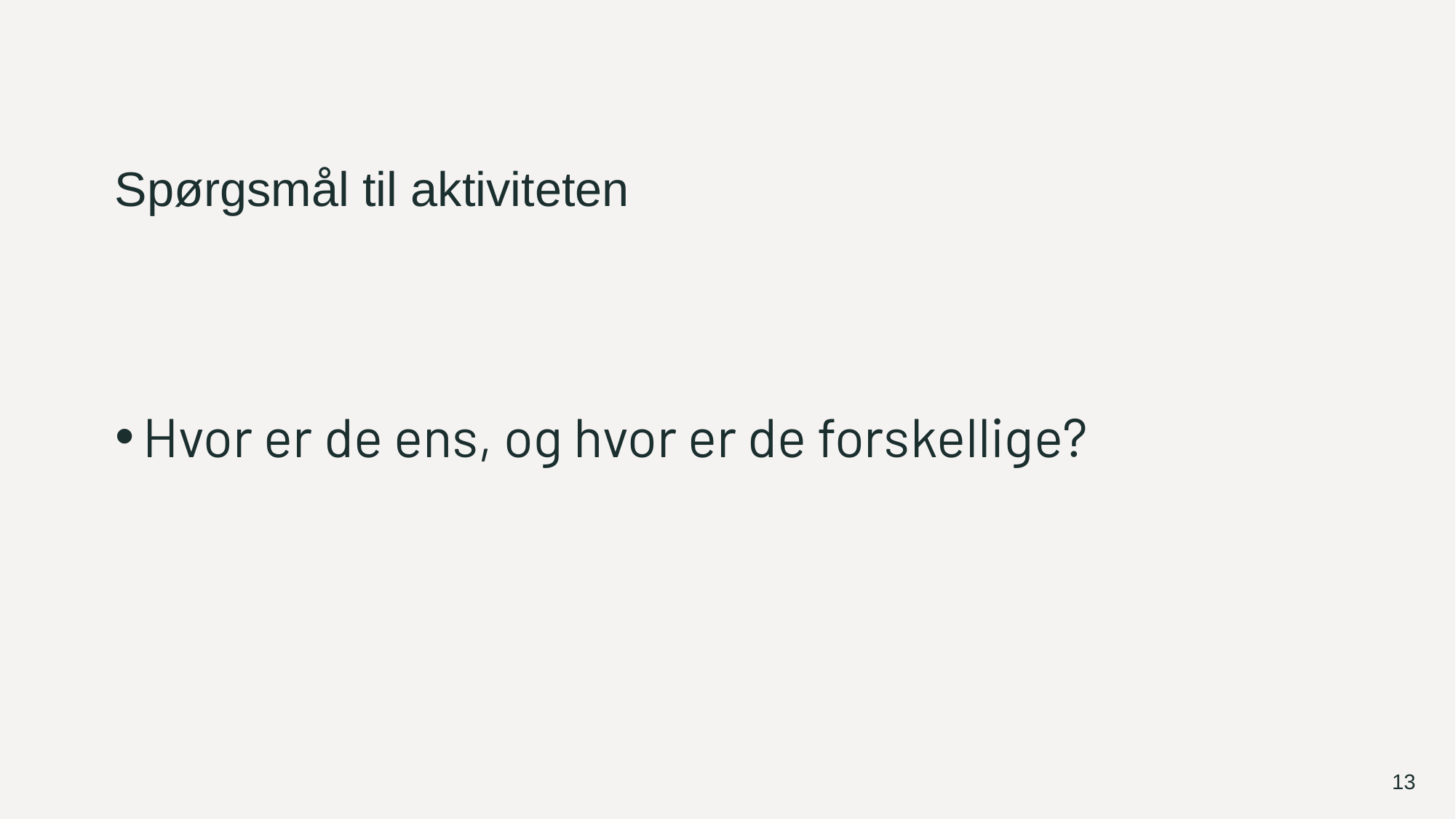

# Spørgsmål til aktiviteten

Hvor er de ens, og hvor er de forskellige?

13